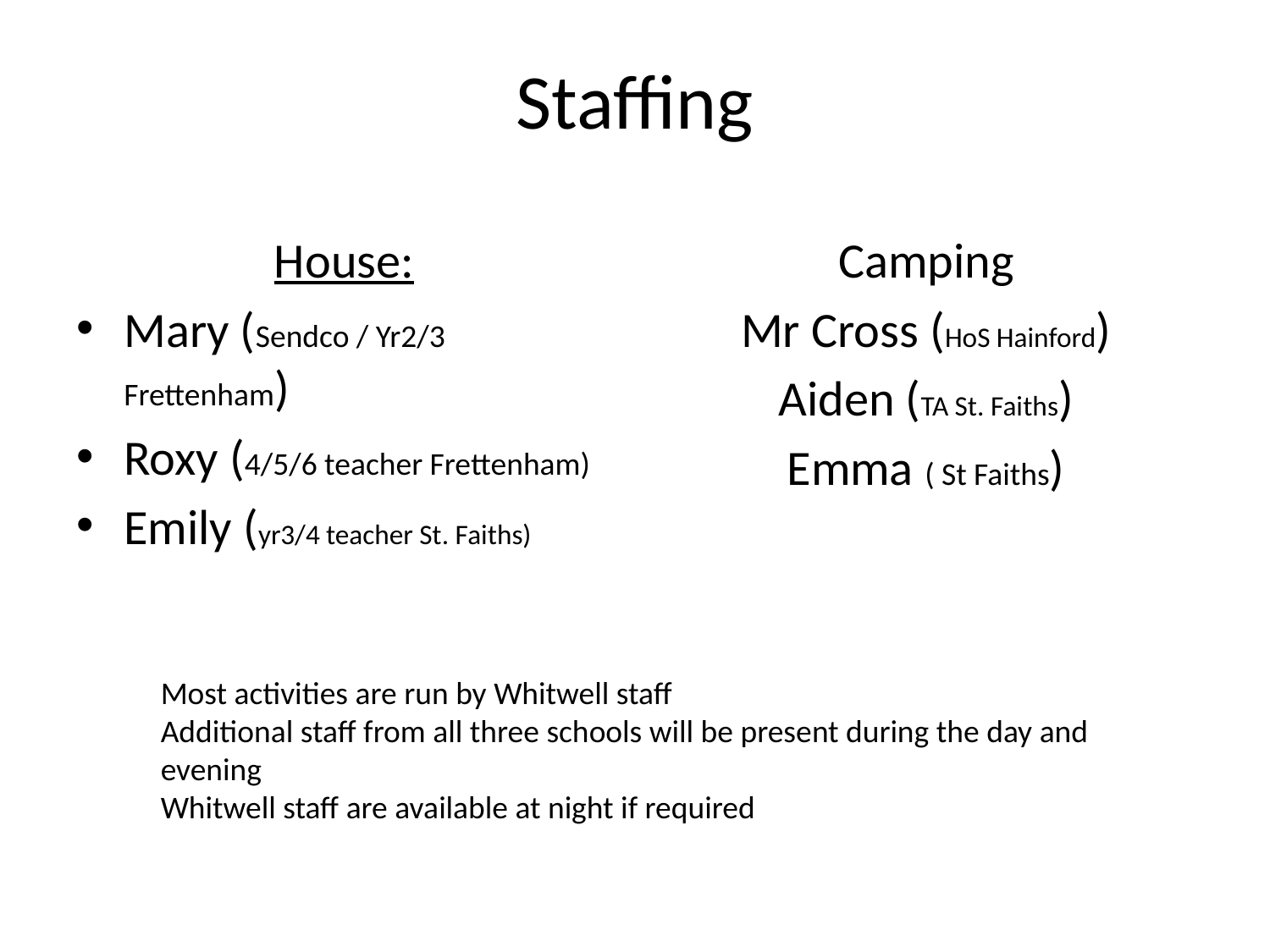

# Staffing
House:
Mary (Sendco / Yr2/3 Frettenham)
Roxy (4/5/6 teacher Frettenham)
Emily (yr3/4 teacher St. Faiths)

Camping
Mr Cross (HoS Hainford)
Aiden (TA St. Faiths)
Emma ( St Faiths)
Most activities are run by Whitwell staff
Additional staff from all three schools will be present during the day and evening
Whitwell staff are available at night if required